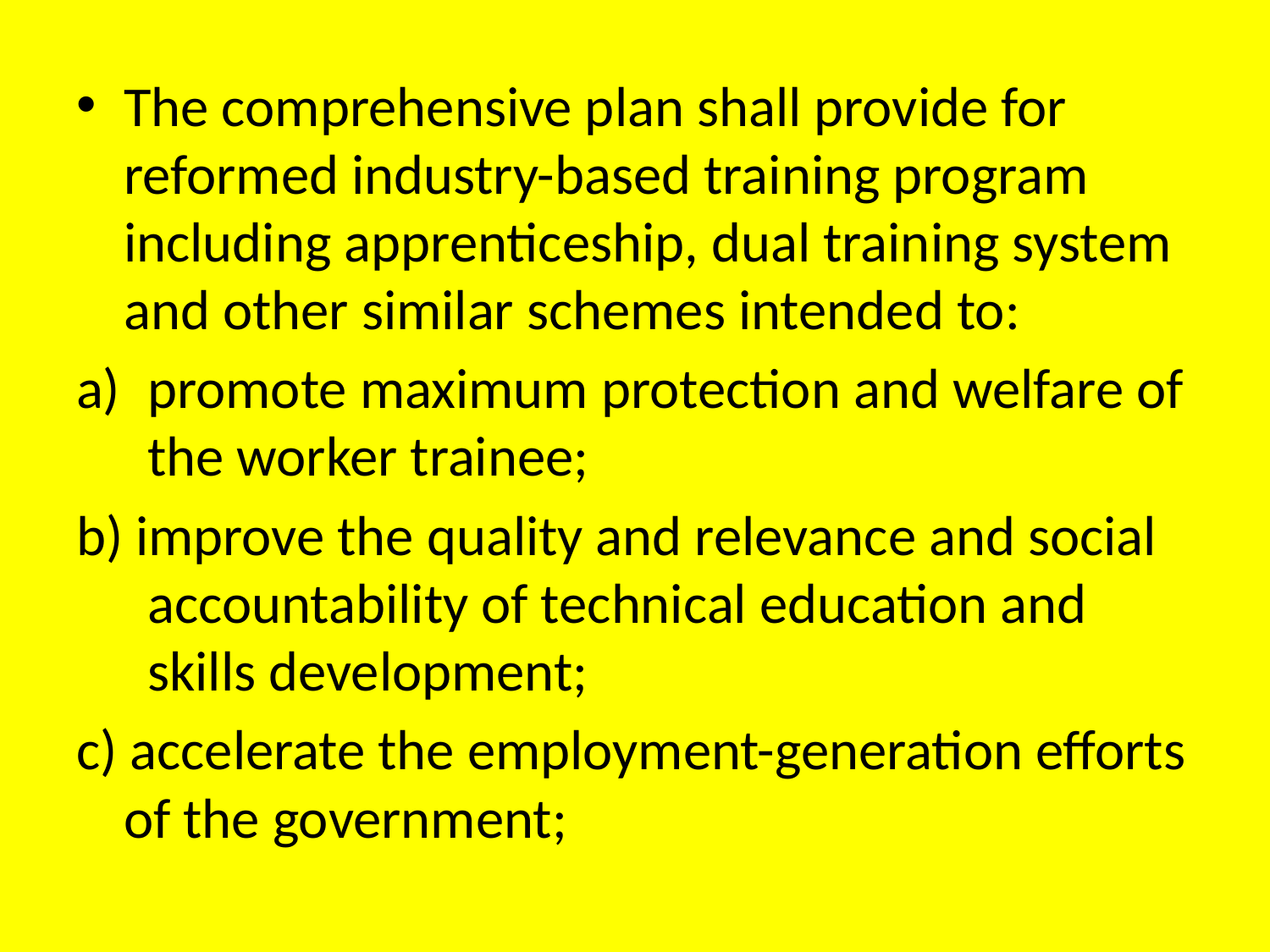

The comprehensive plan shall provide for reformed industry-based training program including apprenticeship, dual training system and other similar schemes intended to:
promote maximum protection and welfare of the worker trainee;
b) improve the quality and relevance and social accountability of technical education and skills development;
c) accelerate the employment-generation efforts of the government;